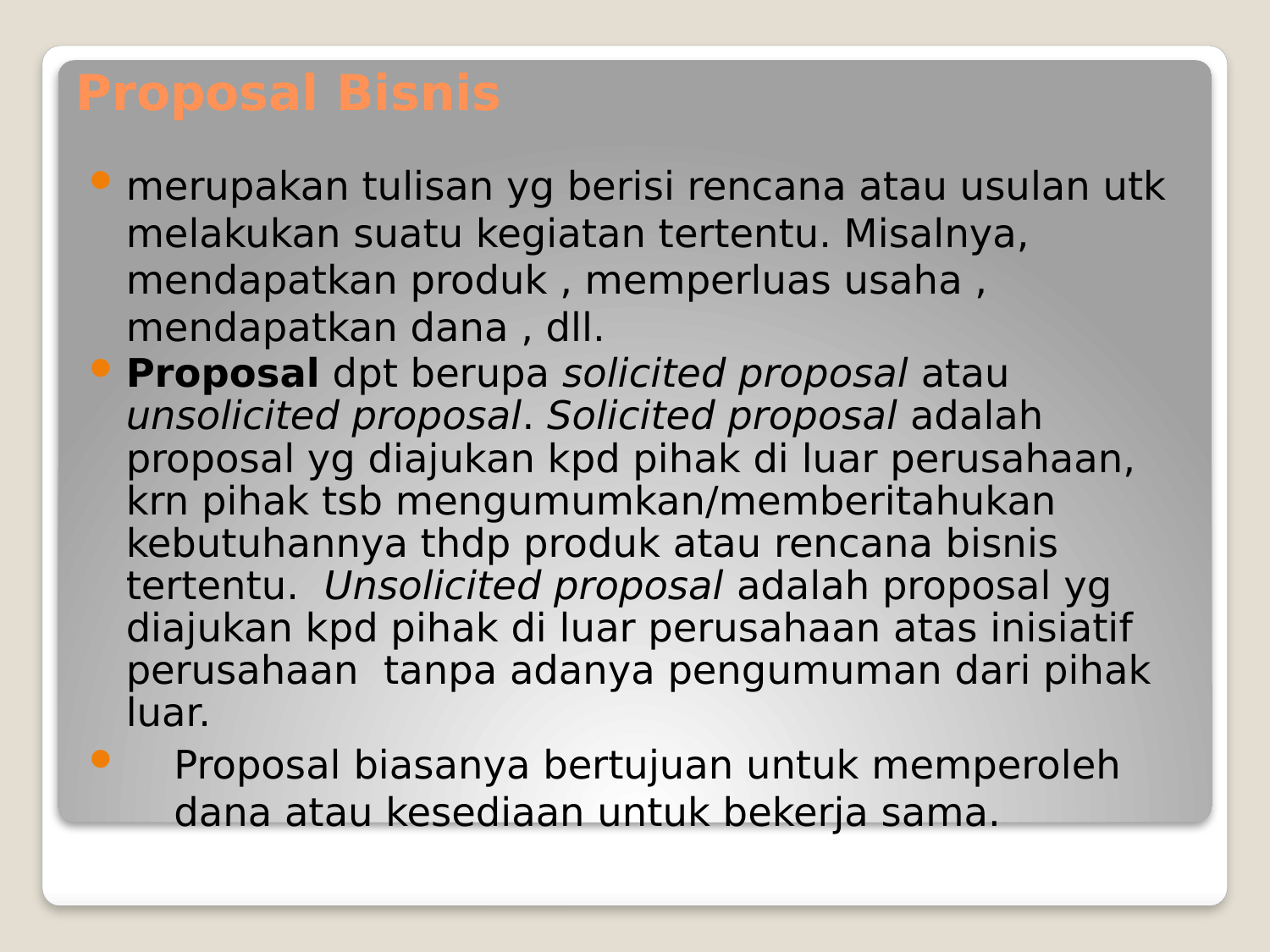

# Proposal Bisnis
merupakan tulisan yg berisi rencana atau usulan utk melakukan suatu kegiatan tertentu. Misalnya, mendapatkan produk , memperluas usaha , mendapatkan dana , dll.
Proposal dpt berupa solicited proposal atau unsolicited proposal. Solicited proposal adalah proposal yg diajukan kpd pihak di luar perusahaan, krn pihak tsb mengumumkan/memberitahukan kebutuhannya thdp produk atau rencana bisnis tertentu.  Unsolicited proposal adalah proposal yg diajukan kpd pihak di luar perusahaan atas inisiatif perusahaan  tanpa adanya pengumuman dari pihak luar.
Proposal biasanya bertujuan untuk memperoleh dana atau kesediaan untuk bekerja sama.